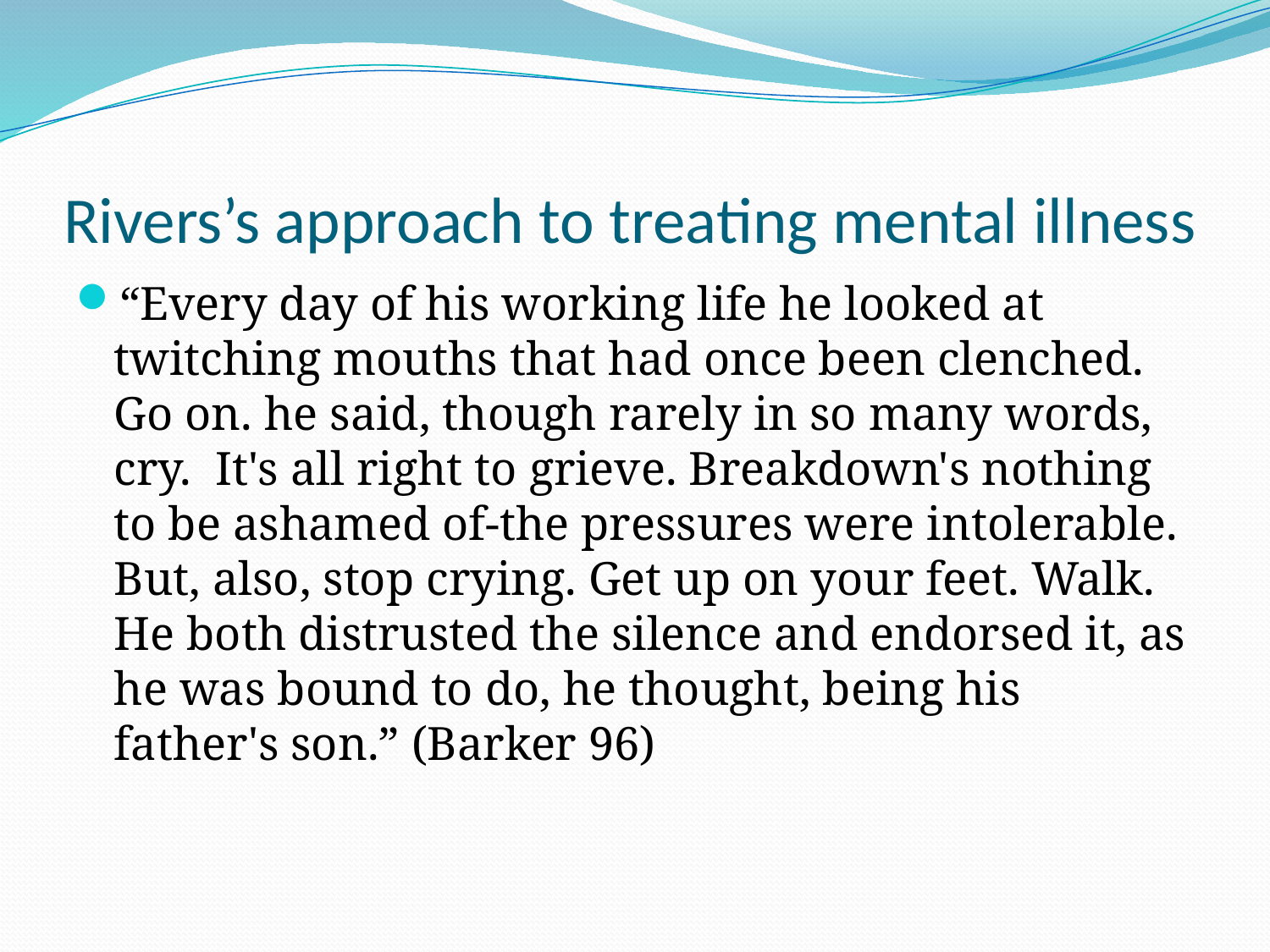

# Rivers’s approach to treating mental illness
“Every day of his working life he looked at twitching mouths that had once been clenched. Go on. he said, though rarely in so many words, cry.  It's all right to grieve. Breakdown's nothing to be ashamed of-the pressures were intolerable. But, also, stop crying. Get up on your feet. Walk. He both distrusted the silence and endorsed it, as he was bound to do, he thought, being his father's son.” (Barker 96)